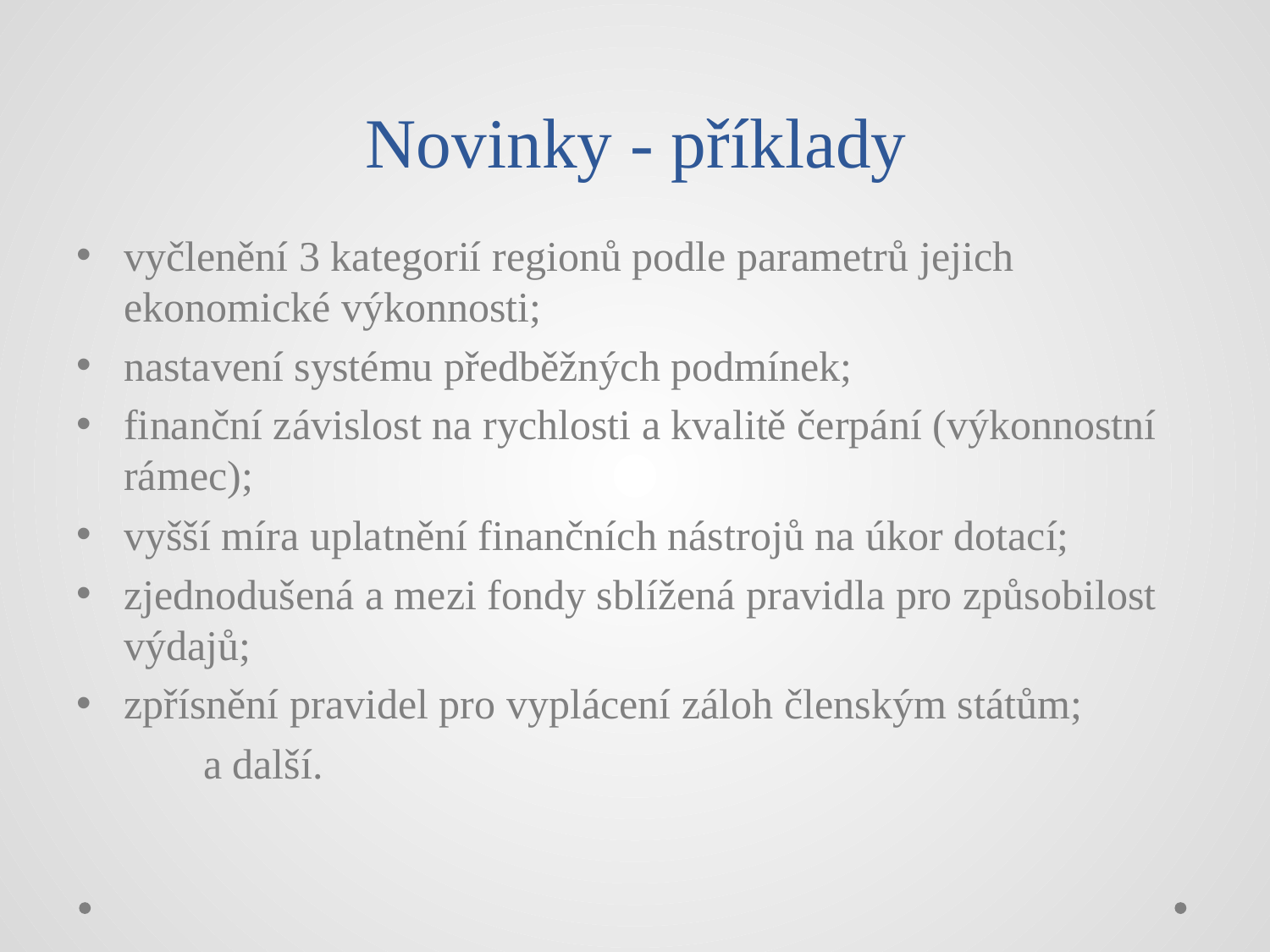

# Novinky - příklady
vyčlenění 3 kategorií regionů podle parametrů jejich ekonomické výkonnosti;
nastavení systému předběžných podmínek;
finanční závislost na rychlosti a kvalitě čerpání (výkonnostní rámec);
vyšší míra uplatnění finančních nástrojů na úkor dotací;
zjednodušená a mezi fondy sblížená pravidla pro způsobilost výdajů;
zpřísnění pravidel pro vyplácení záloh členským státům;
	a další.